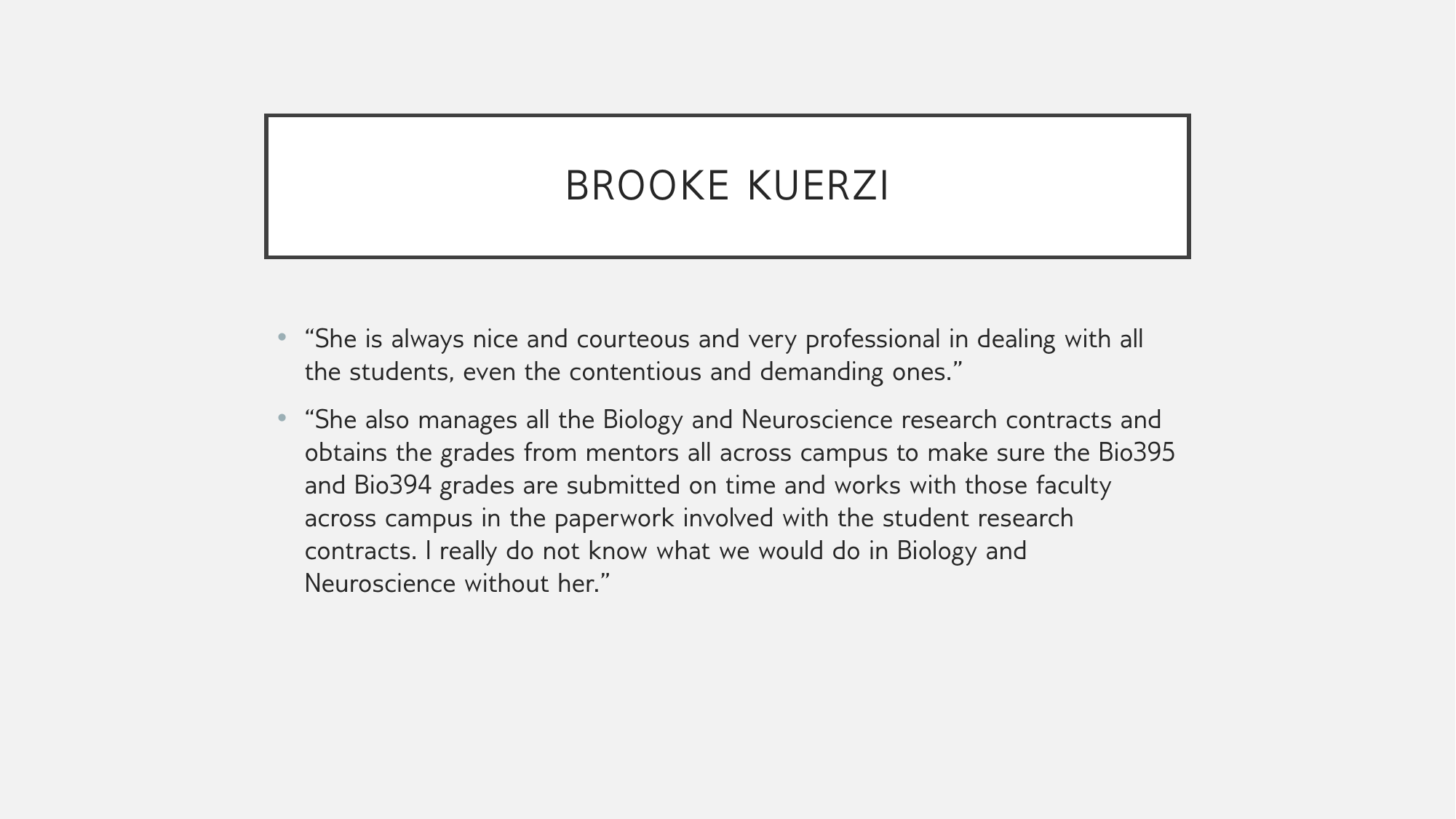

# Brooke Kuerzi
“She is always nice and courteous and very professional in dealing with all the students, even the contentious and demanding ones.”
“She also manages all the Biology and Neuroscience research contracts and obtains the grades from mentors all across campus to make sure the Bio395 and Bio394 grades are submitted on time and works with those faculty across campus in the paperwork involved with the student research contracts. I really do not know what we would do in Biology and Neuroscience without her.”